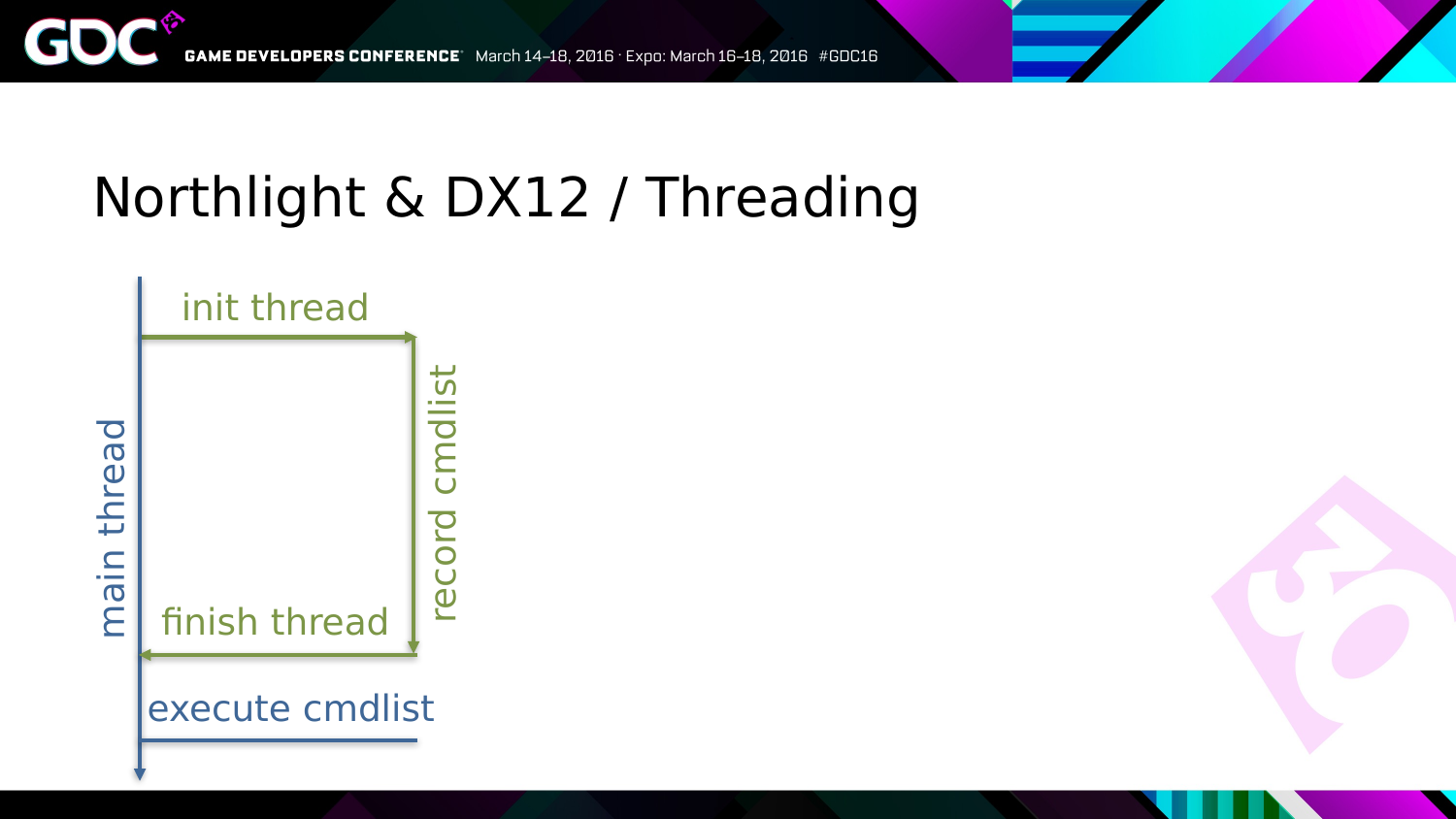

# Northlight & DX12 / Threading

init thread

record cmdlist
main thread
finish thread

execute cmdlist